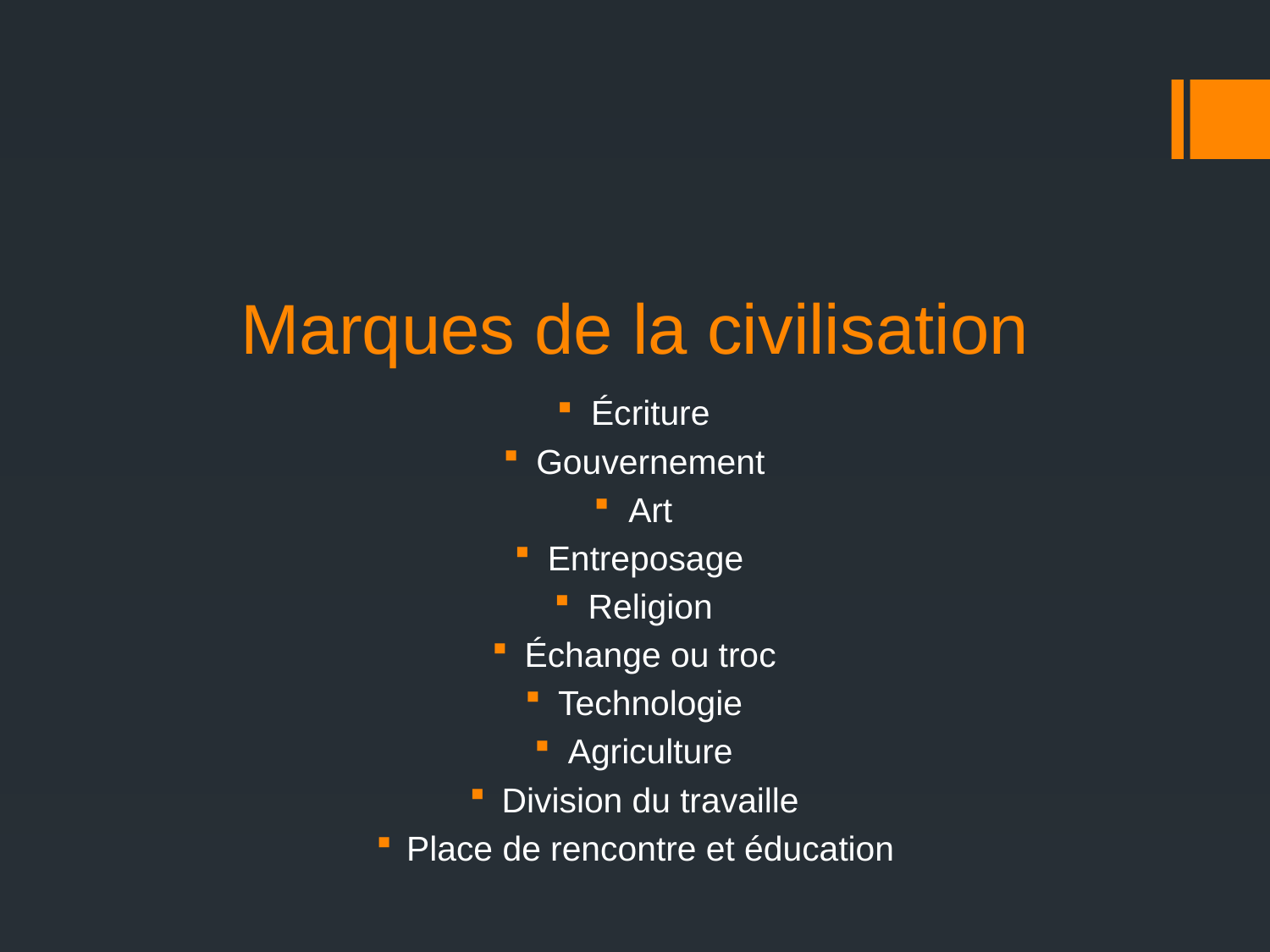

# Marques de la civilisation
Écriture
Gouvernement
Art
Entreposage
Religion
Échange ou troc
Technologie
Agriculture
Division du travaille
Place de rencontre et éducation